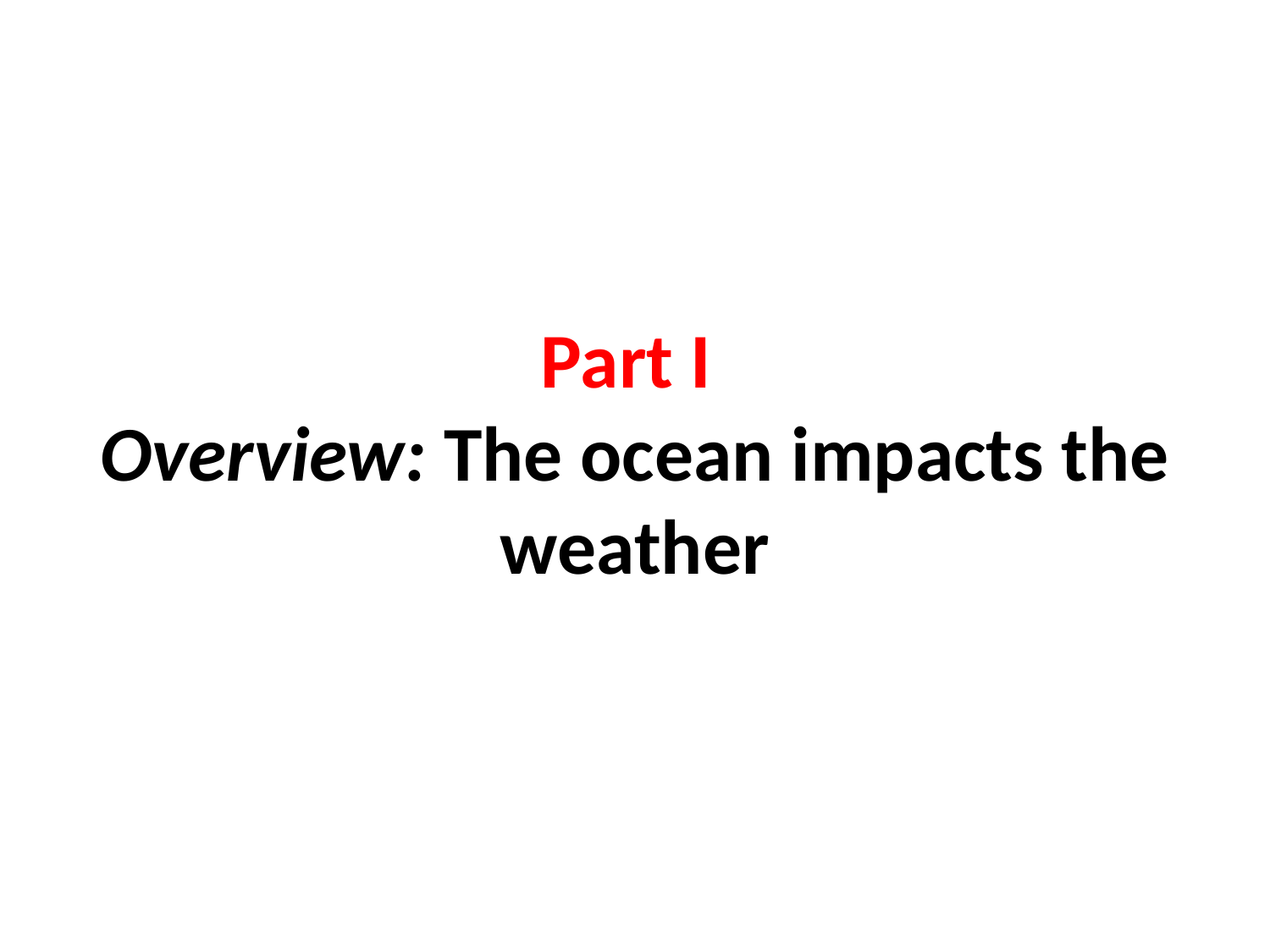

Part I
Overview: The ocean impacts the weather